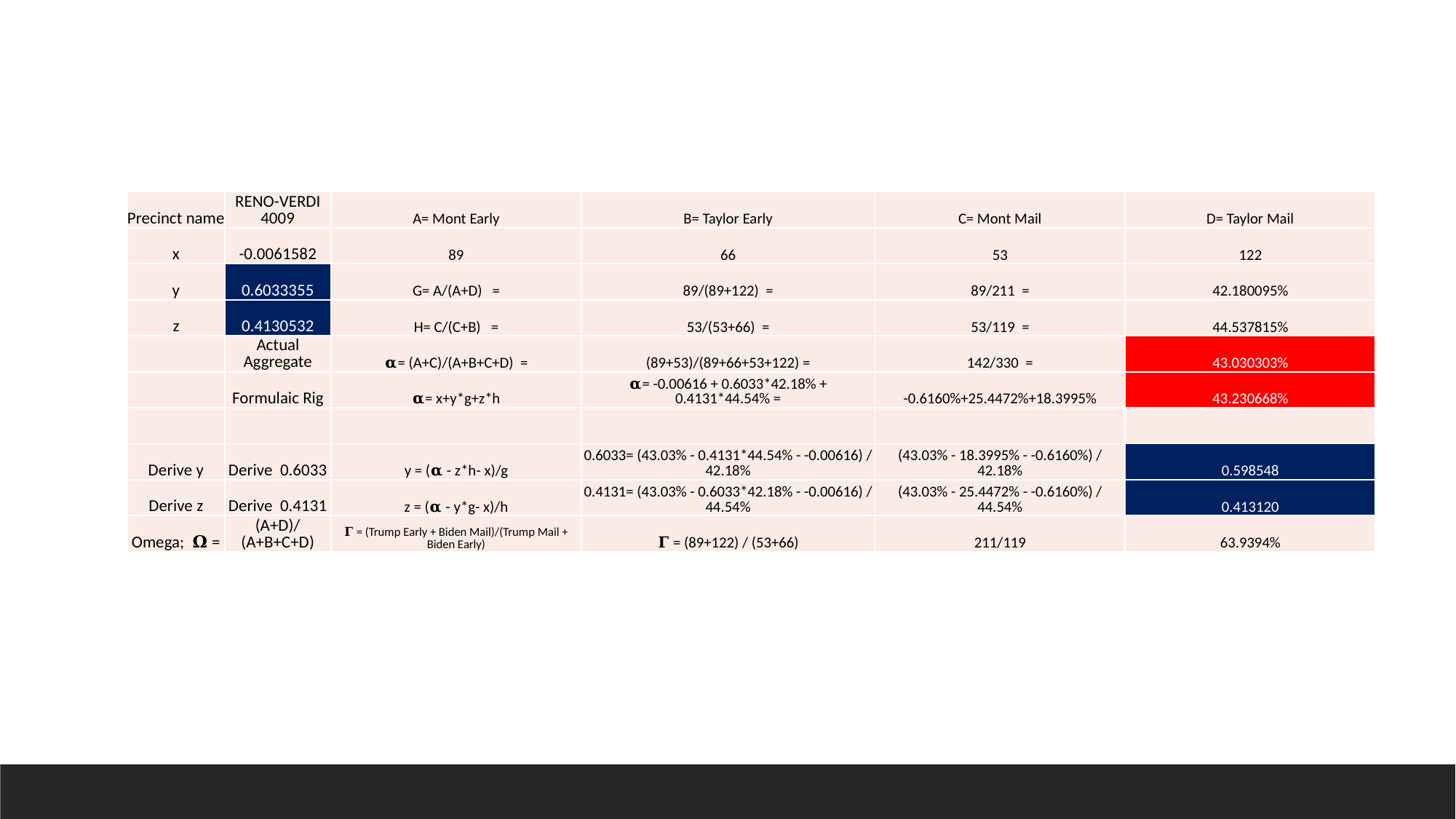

| Precinct name | RENO-VERDI 4009 | A= Mont Early | B= Taylor Early | C= Mont Mail | D= Taylor Mail |
| --- | --- | --- | --- | --- | --- |
| x | -0.0061582 | 89 | 66 | 53 | 122 |
| y | 0.6033355 | G= A/(A+D) = | 89/(89+122) = | 89/211 = | 42.180095% |
| z | 0.4130532 | H= C/(C+B) = | 53/(53+66) = | 53/119 = | 44.537815% |
|  | Actual Aggregate | 𝛂= (A+C)/(A+B+C+D) = | (89+53)/(89+66+53+122) = | 142/330 = | 43.030303% |
|  | Formulaic Rig | 𝛂= x+y\*g+z\*h | 𝛂= -0.00616 + 0.6033\*42.18% + 0.4131\*44.54% = | -0.6160%+25.4472%+18.3995% | 43.230668% |
|  |  |  |  |  |  |
| Derive y | Derive 0.6033 | y = (𝛂 - z\*h- x)/g | 0.6033= (43.03% - 0.4131\*44.54% - -0.00616) / 42.18% | (43.03% - 18.3995% - -0.6160%) / 42.18% | 0.598548 |
| Derive z | Derive 0.4131 | z = (𝛂 - y\*g- x)/h | 0.4131= (43.03% - 0.6033\*42.18% - -0.00616) / 44.54% | (43.03% - 25.4472% - -0.6160%) / 44.54% | 0.413120 |
| Omega; 𝛀 = | (A+D)/(A+B+C+D) | 𝚪 = (Trump Early + Biden Mail)/(Trump Mail + Biden Early) | 𝚪 = (89+122) / (53+66) | 211/119 | 63.9394% |